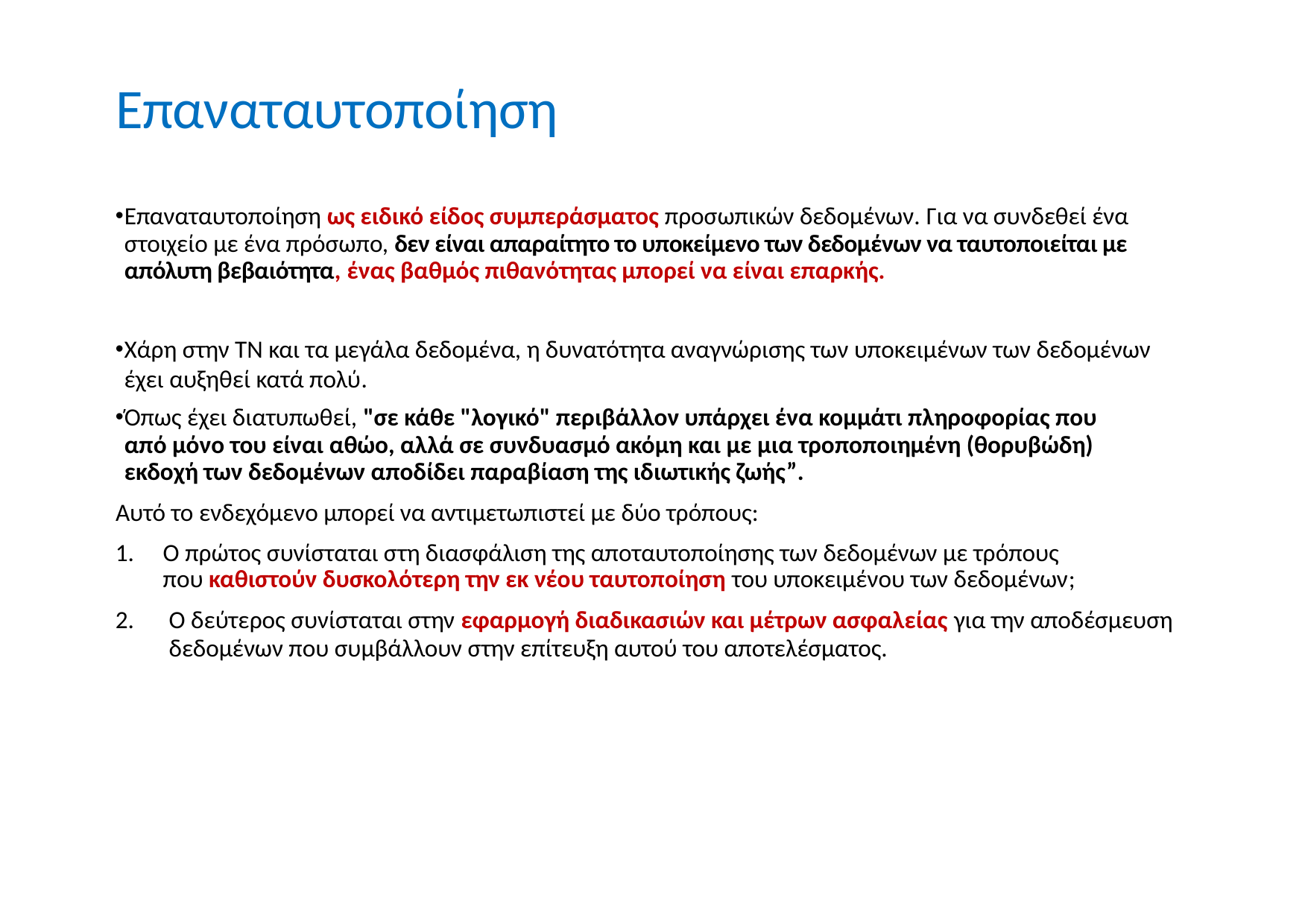

# Επαναταυτοποίηση
Επαναταυτοποίηση ως ειδικό είδος συμπεράσματος προσωπικών δεδομένων. Για να συνδεθεί ένα στοιχείο με ένα πρόσωπο, δεν είναι απαραίτητο το υποκείμενο των δεδομένων να ταυτοποιείται με απόλυτη βεβαιότητα, ένας βαθμός πιθανότητας μπορεί να είναι επαρκής.

Χάρη στην ΤΝ και τα μεγάλα δεδομένα, η δυνατότητα αναγνώρισης των υποκειμένων των δεδομένων έχει αυξηθεί κατά πολύ.
Όπως έχει διατυπωθεί, "σε κάθε "λογικό" περιβάλλον υπάρχει ένα κομμάτι πληροφορίας που από μόνο του είναι αθώο, αλλά σε συνδυασμό ακόμη και με μια τροποποιημένη (θορυβώδη) εκδοχή των δεδομένων αποδίδει παραβίαση της ιδιωτικής ζωής”.
Αυτό το ενδεχόμενο μπορεί να αντιμετωπιστεί με δύο τρόπους:
Ο πρώτος συνίσταται στη διασφάλιση της αποταυτοποίησης των δεδομένων με τρόπους που καθιστούν δυσκολότερη την εκ νέου ταυτοποίηση του υποκειμένου των δεδομένων;
Ο δεύτερος συνίσταται στην εφαρμογή διαδικασιών και μέτρων ασφαλείας για την αποδέσμευση δεδομένων που συμβάλλουν στην επίτευξη αυτού του αποτελέσματος.